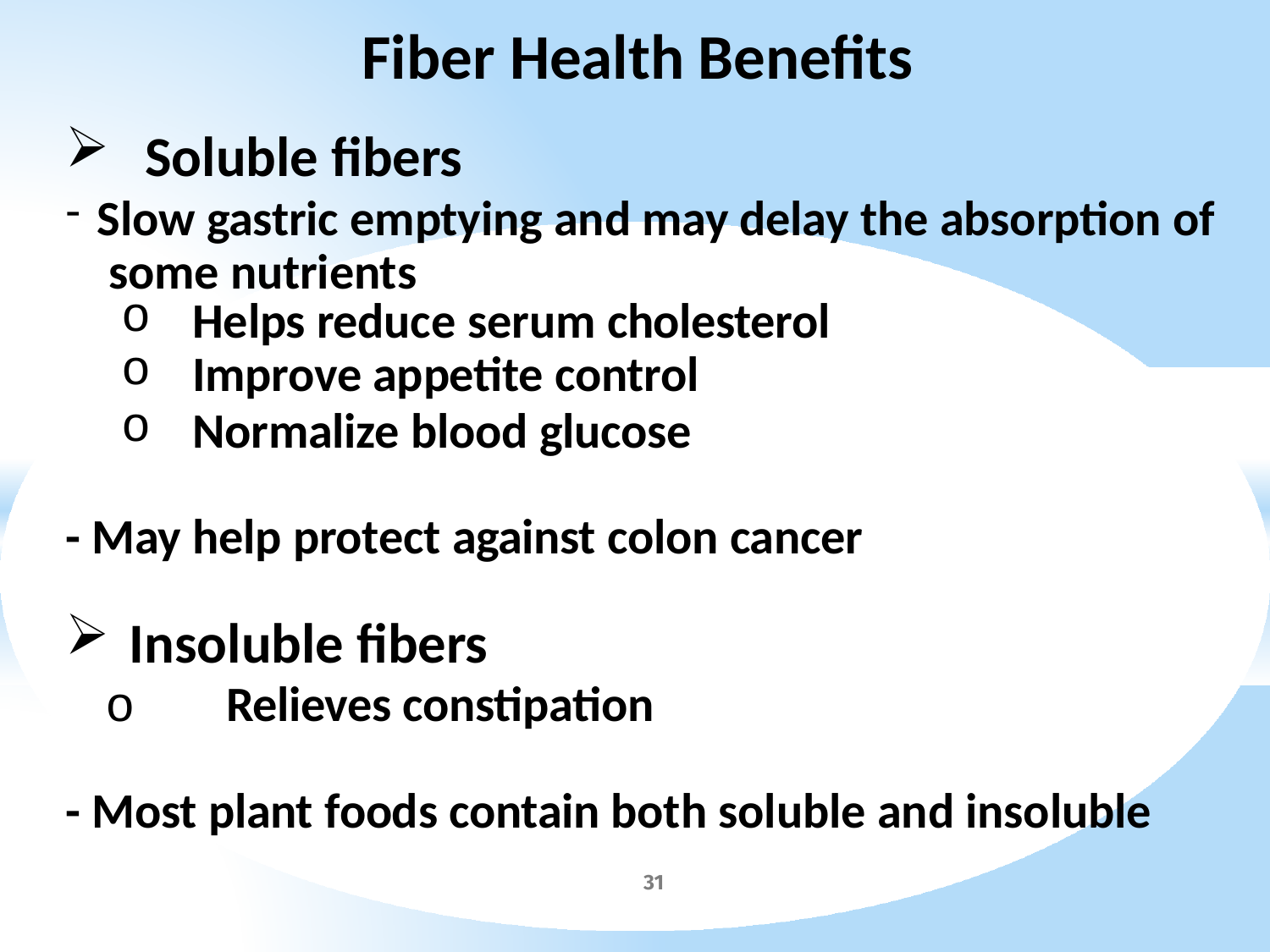

# Fiber Health Benefits
Soluble fibers
Slow gastric emptying and may delay the absorption of  some nutrients
Helps reduce serum cholesterol
Improve appetite control
Normalize blood glucose
- May help protect against colon cancer

Insoluble fibers
o	Relieves constipation
- Most plant foods contain both soluble and insoluble
31